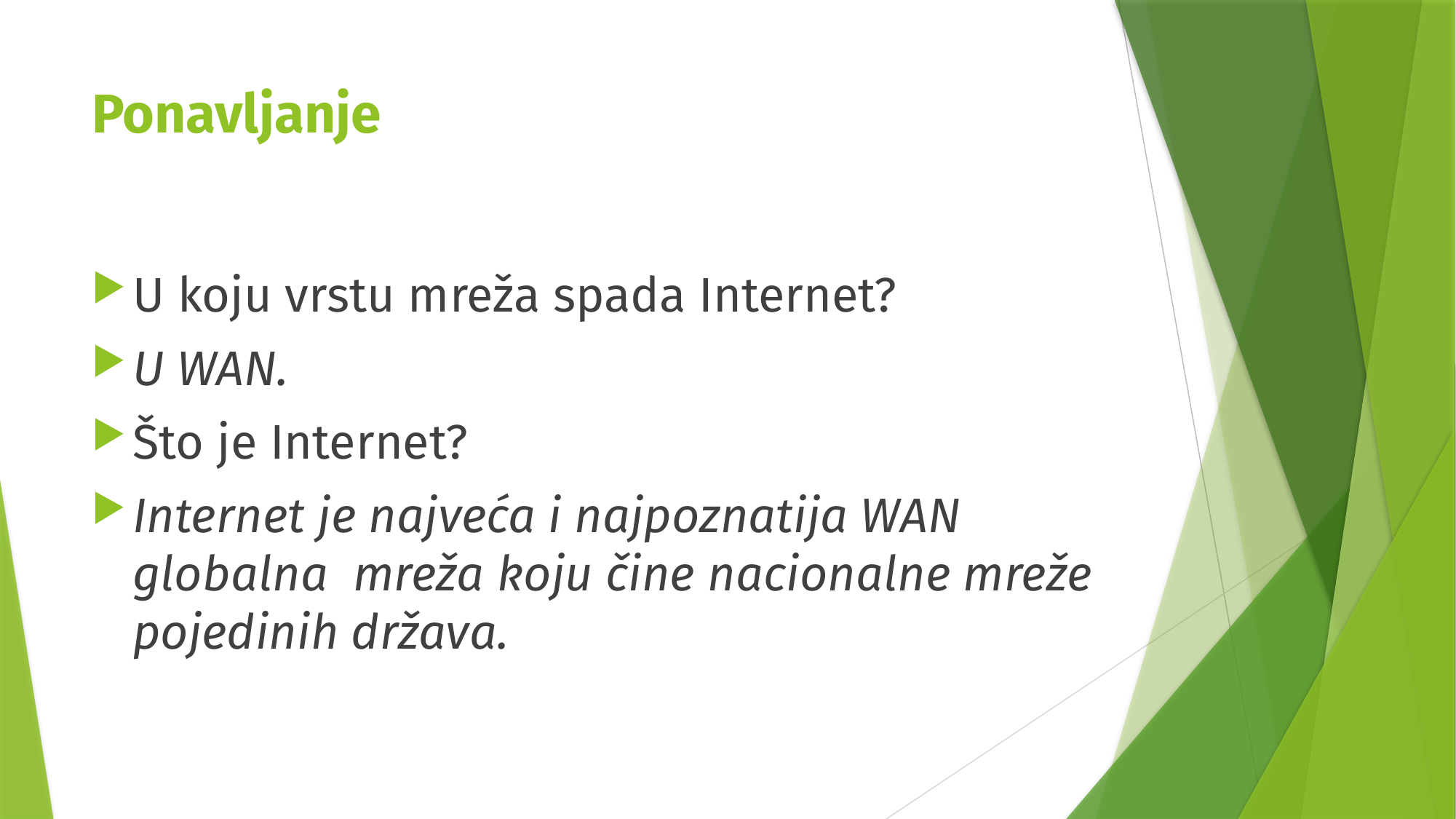

# Ponavljanje
U koju vrstu mreža spada Internet?
U WAN.
Što je Internet?
Internet je najveća i najpoznatija WAN globalna  mreža koju čine nacionalne mreže pojedinih država.